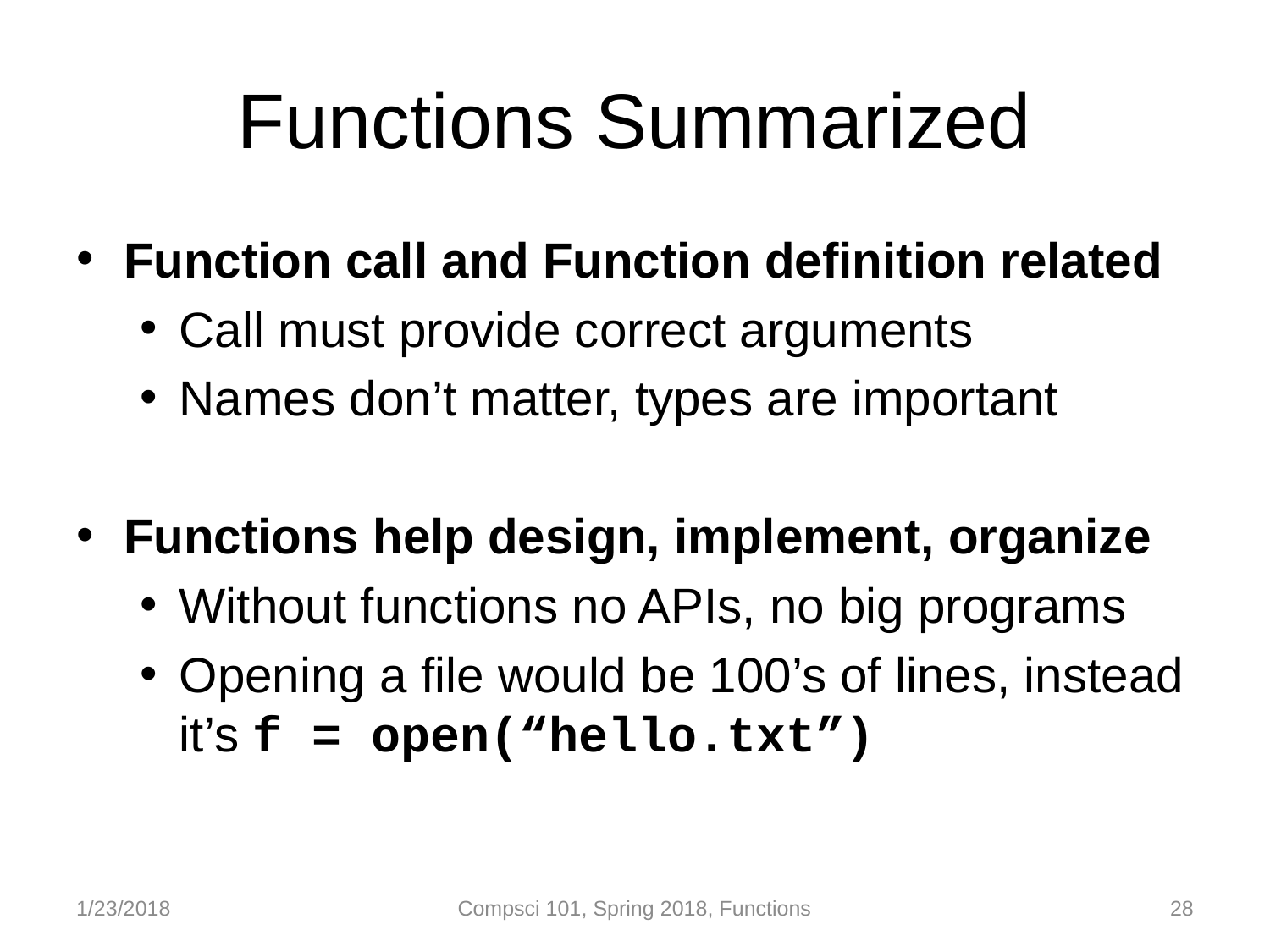

# Functions Summarized
Function call and Function definition related
Call must provide correct arguments
Names don’t matter, types are important

Functions help design, implement, organize
Without functions no APIs, no big programs
Opening a file would be 100’s of lines, instead it’s f = open(“hello.txt”)
1/23/2018
Compsci 101, Spring 2018, Functions
28